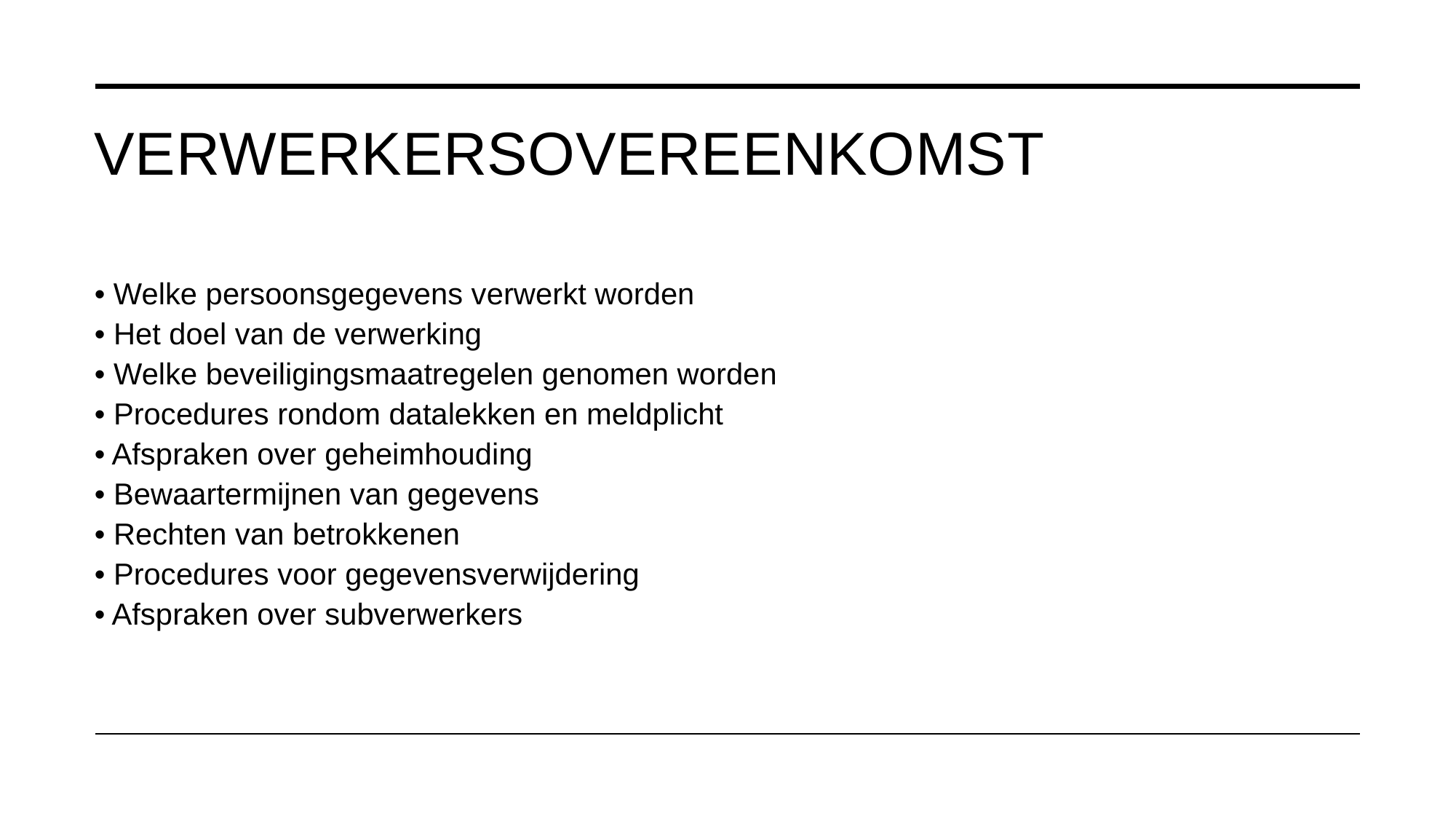

# Verwerkersovereenkomst
• Welke persoonsgegevens verwerkt worden
• Het doel van de verwerking
• Welke beveiligingsmaatregelen genomen worden
• Procedures rondom datalekken en meldplicht
• Afspraken over geheimhouding
• Bewaartermijnen van gegevens
• Rechten van betrokkenen
• Procedures voor gegevensverwijdering
• Afspraken over subverwerkers